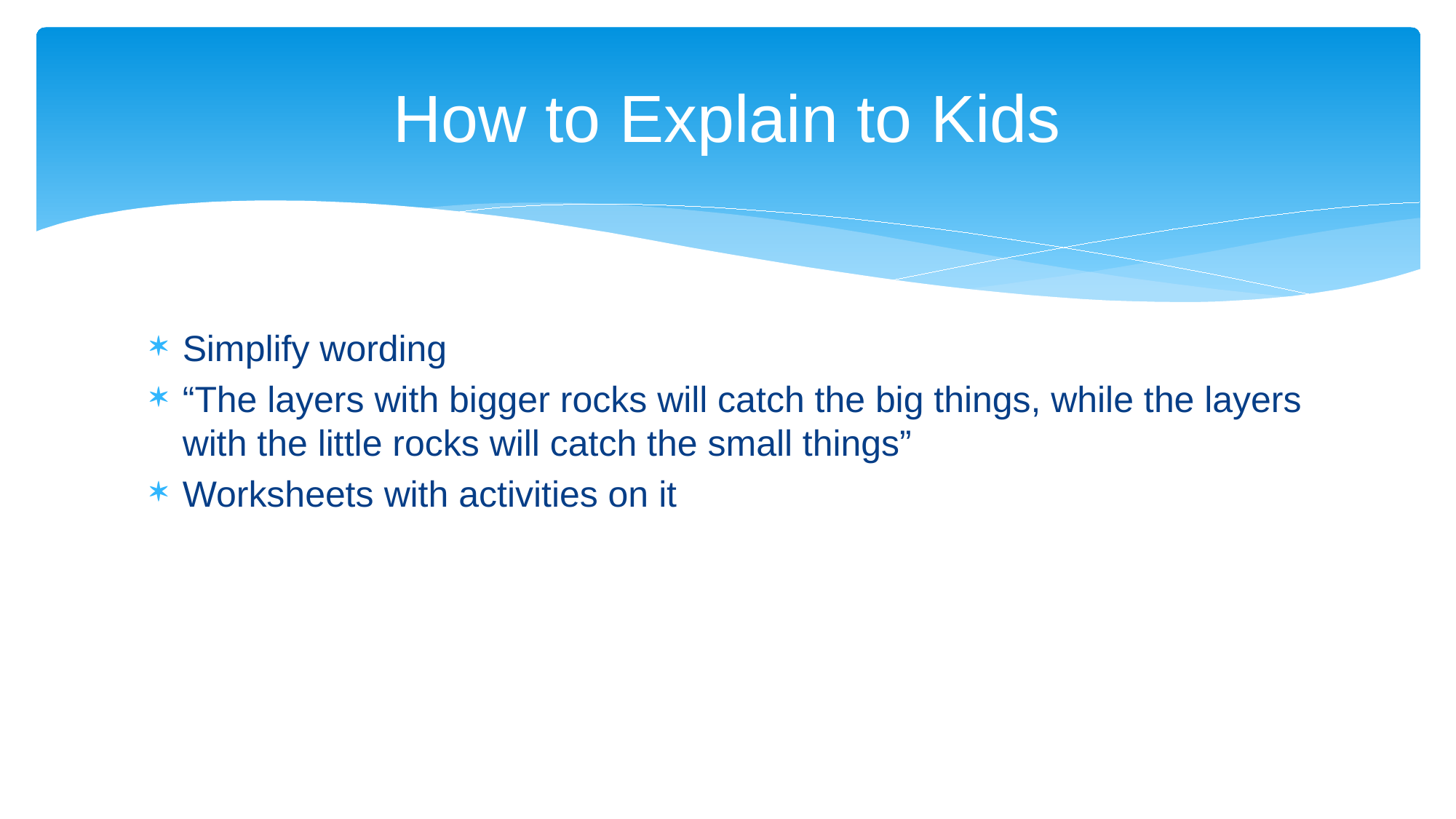

# How to Explain to Kids
Simplify wording
“The layers with bigger rocks will catch the big things, while the layers with the little rocks will catch the small things”
Worksheets with activities on it